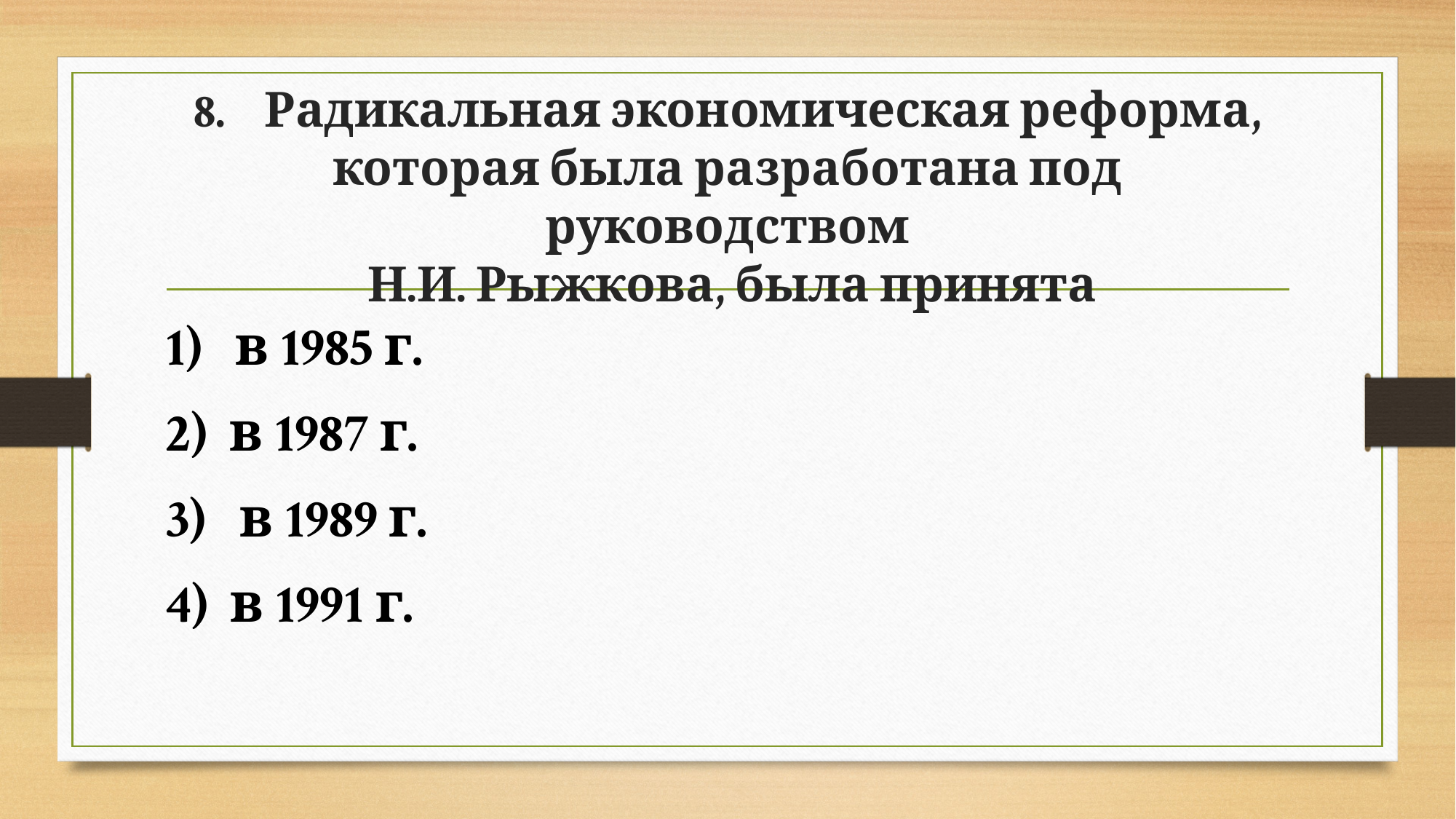

# 8.    Радикальная экономическая реформа, которая была разработана под руководством Н.И. Рыжкова, была принята
1)   в 1985 г.
2)  в 1987 г.
3)   в 1989 г.
4)  в 1991 г.